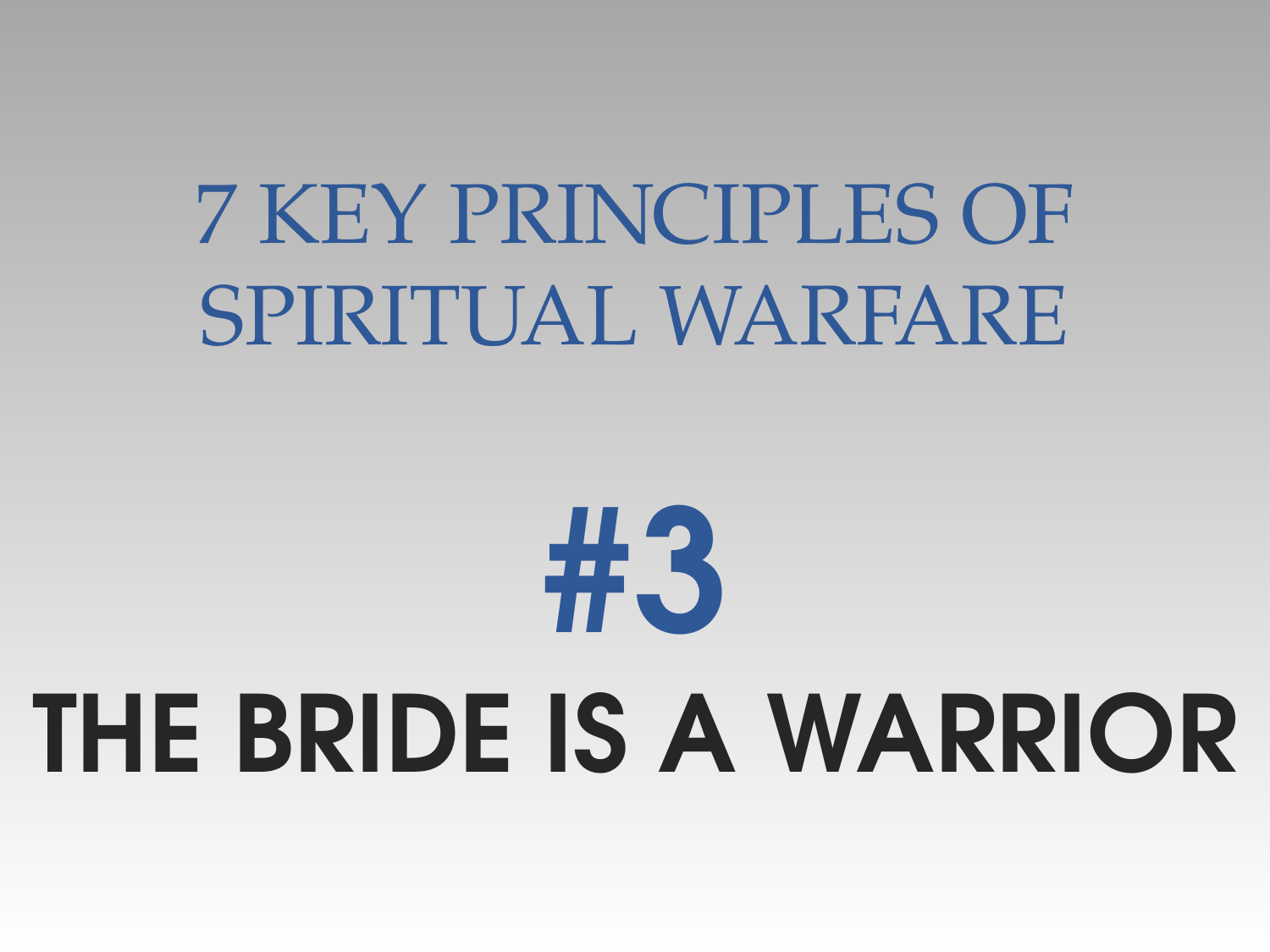

# 7 Key Principles of Spiritual Warfare #3 THE BRIDE IS A WARRIOR